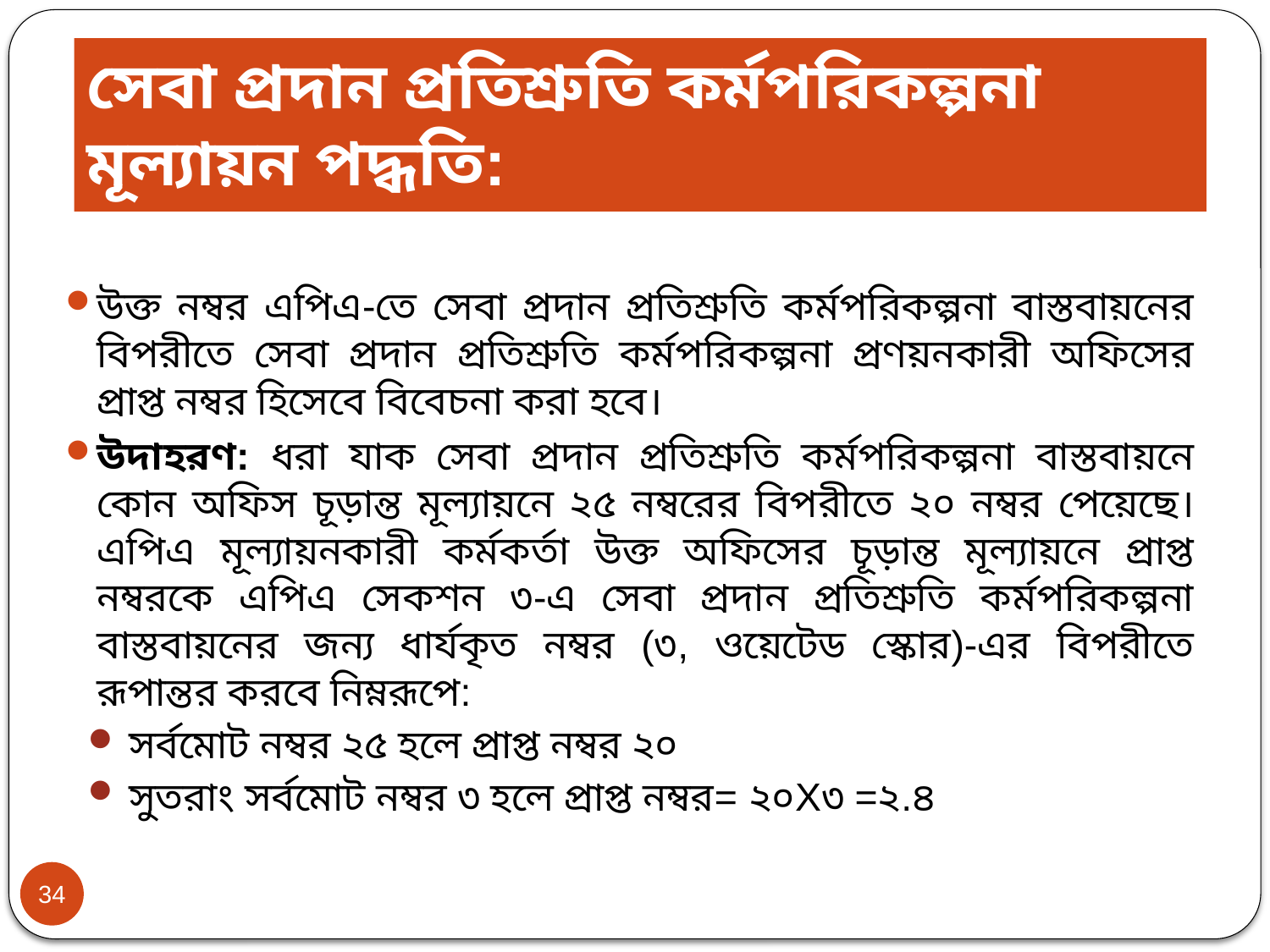

# সেবা প্রদান প্রতিশ্রুতি কর্মপরিকল্পনা মূল্যায়ন পদ্ধতি:
উক্ত নম্বর এপিএ-তে সেবা প্রদান প্রতিশ্রুতি কর্মপরিকল্পনা বাস্তবায়নের বিপরীতে সেবা প্রদান প্রতিশ্রুতি কর্মপরিকল্পনা প্রণয়নকারী অফিসের প্রাপ্ত নম্বর হিসেবে বিবেচনা করা হবে।
উদাহরণ: ধরা যাক সেবা প্রদান প্রতিশ্রুতি কর্মপরিকল্পনা বাস্তবায়নে কোন অফিস চূড়ান্ত মূল্যায়নে ২৫ নম্বরের বিপরীতে ২০ নম্বর পেয়েছে। এপিএ মূল্যায়নকারী কর্মকর্তা উক্ত অফিসের চূড়ান্ত মূল্যায়নে প্রাপ্ত নম্বরকে এপিএ সেকশন ৩-এ সেবা প্রদান প্রতিশ্রুতি কর্মপরিকল্পনা বাস্তবায়নের জন্য ধার্যকৃত নম্বর (৩, ওয়েটেড স্কোর)-এর বিপরীতে রূপান্তর করবে নিম্নরূপে:
সর্বমোট নম্বর ২৫ হলে প্রাপ্ত নম্বর ২০
সুতরাং সর্বমোট নম্বর ৩ হলে প্রাপ্ত নম্বর= ২০X৩ =২.৪

34